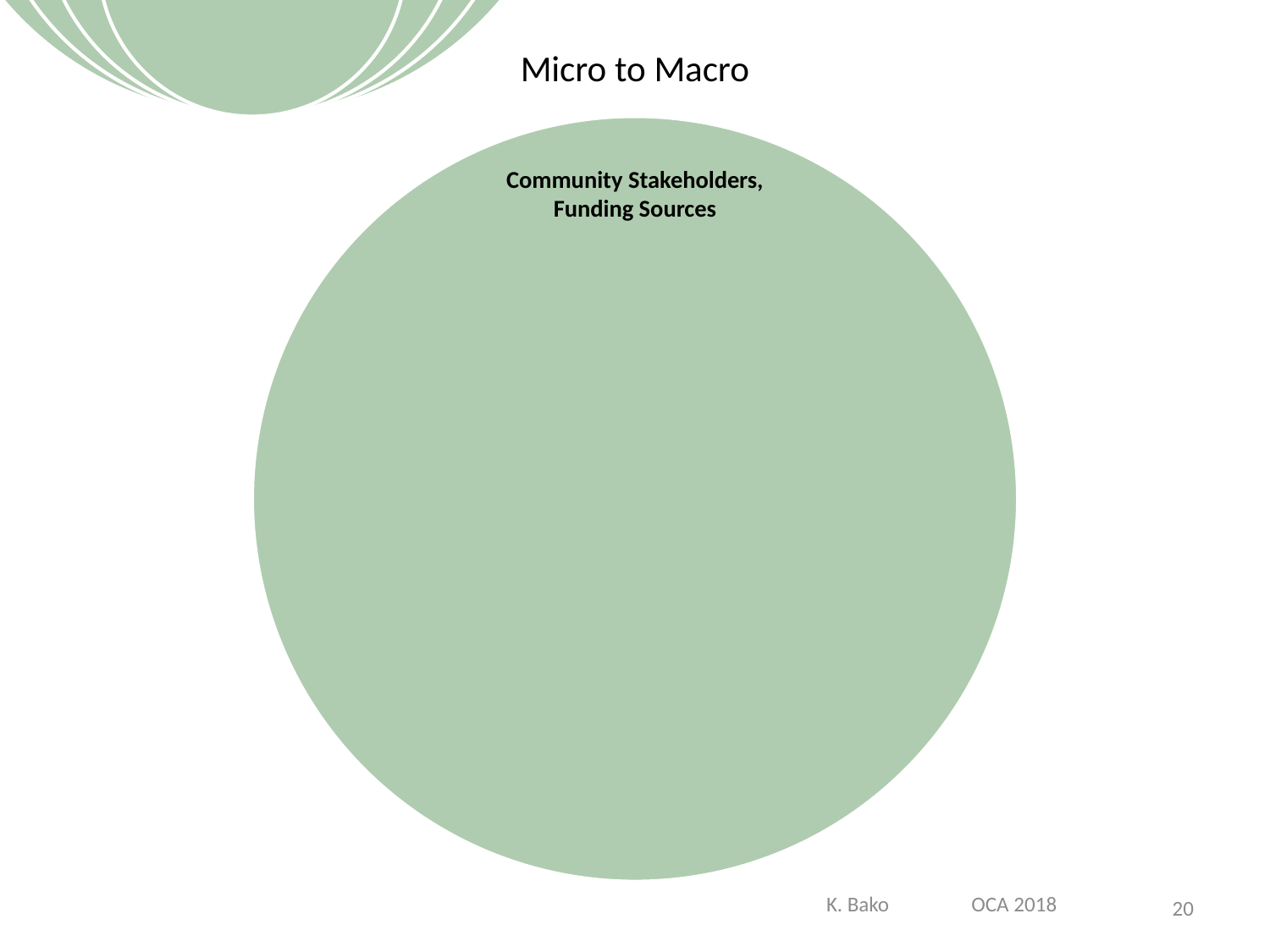

# Micro to Macro
Community Stakeholders, Funding Sources
K. Bako                 OCA 2018
20